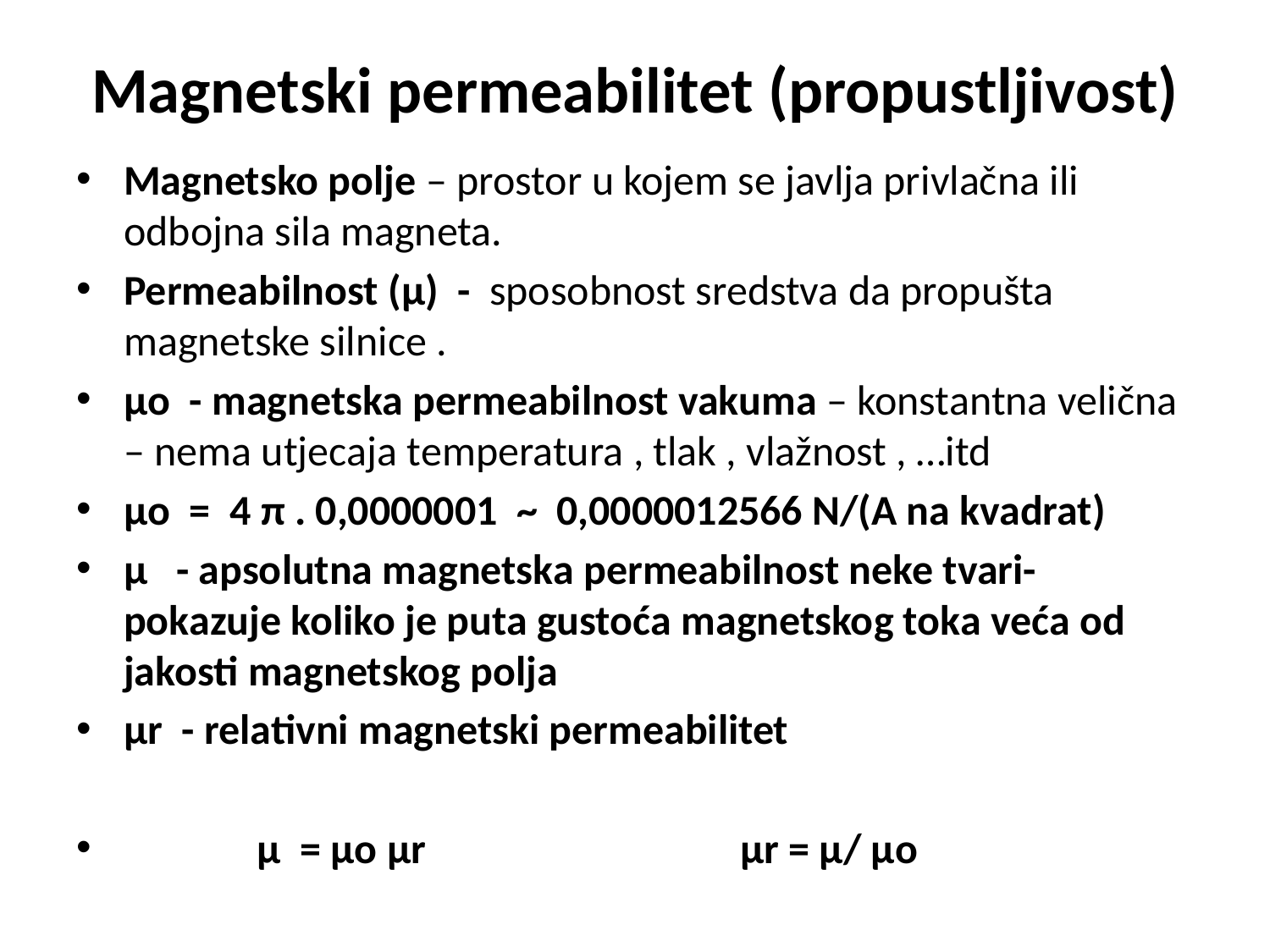

# Magnetski permeabilitet (propustljivost)
Magnetsko polje – prostor u kojem se javlja privlačna ili odbojna sila magneta.
Permeabilnost (μ)  -  sposobnost sredstva da propušta magnetske silnice .
μo  - magnetska permeabilnost vakuma – konstantna velična – nema utjecaja temperatura , tlak , vlažnost , …itd
μo  =  4 π . 0,0000001  ~  0,0000012566 N/(A na kvadrat)
μ   - apsolutna magnetska permeabilnost neke tvari- pokazuje koliko je puta gustoća magnetskog toka veća od jakosti magnetskog polja
μr  - relativni magnetski permeabilitet

              μ  = μo μr                                 μr = μ/ μo